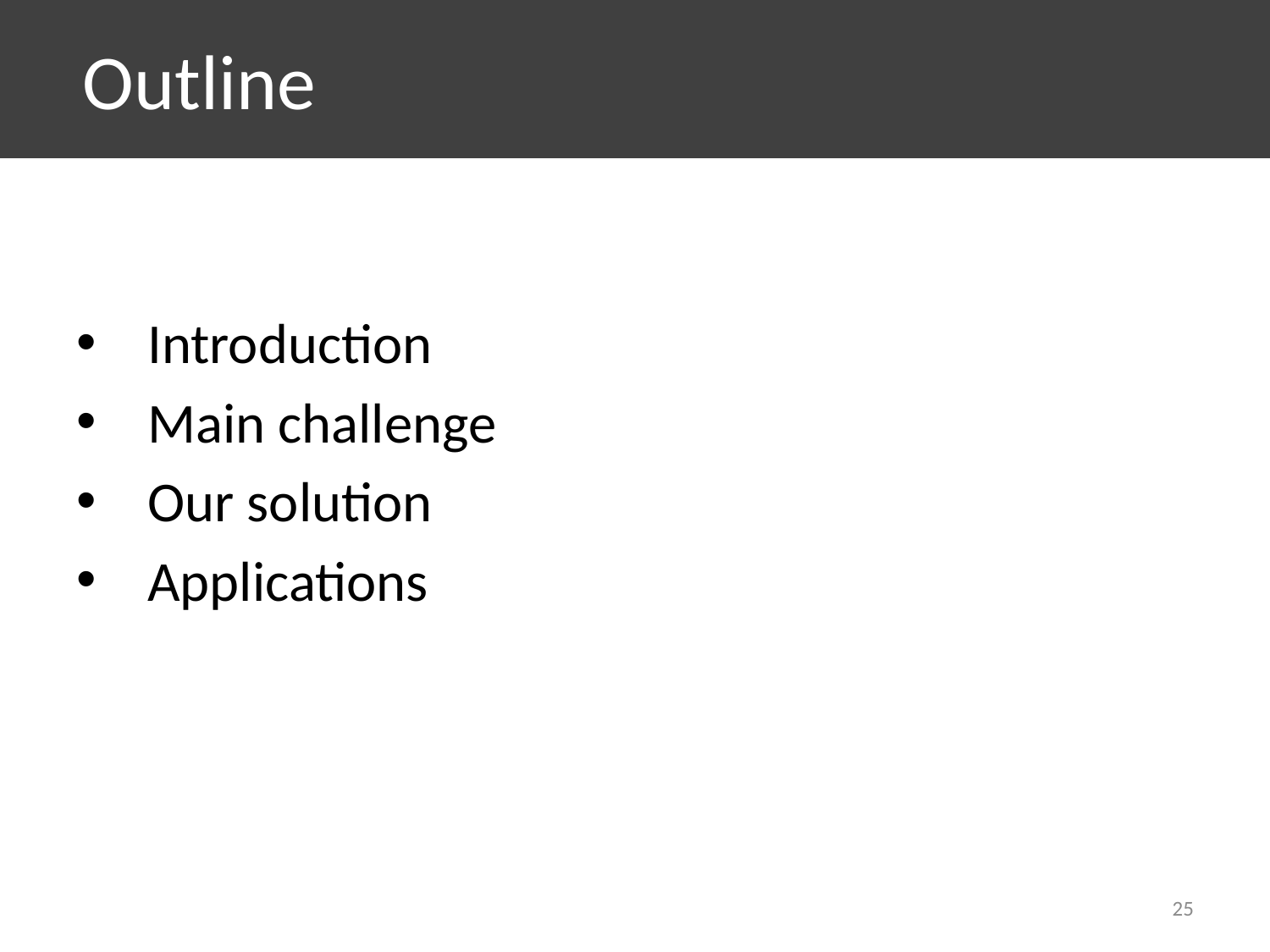

# Outline

Introduction
Main challenge
Our solution
Applications
25